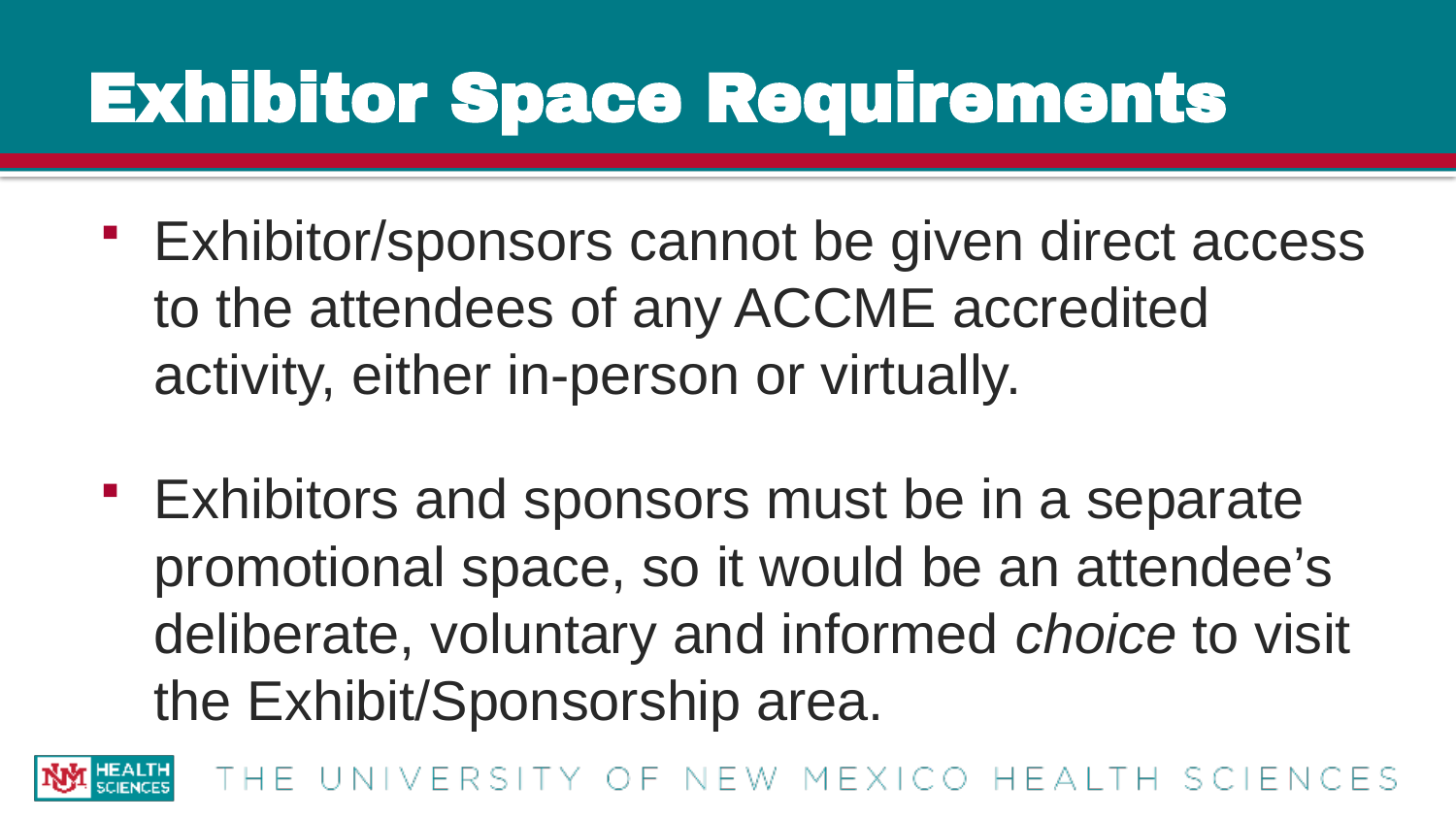

# Exhibitor Space Requirements
Exhibitor/sponsors cannot be given direct access to the attendees of any ACCME accredited activity, either in-person or virtually.

Exhibitors and sponsors must be in a separate promotional space, so it would be an attendee’s deliberate, voluntary and informed choice to visit the Exhibit/Sponsorship area.